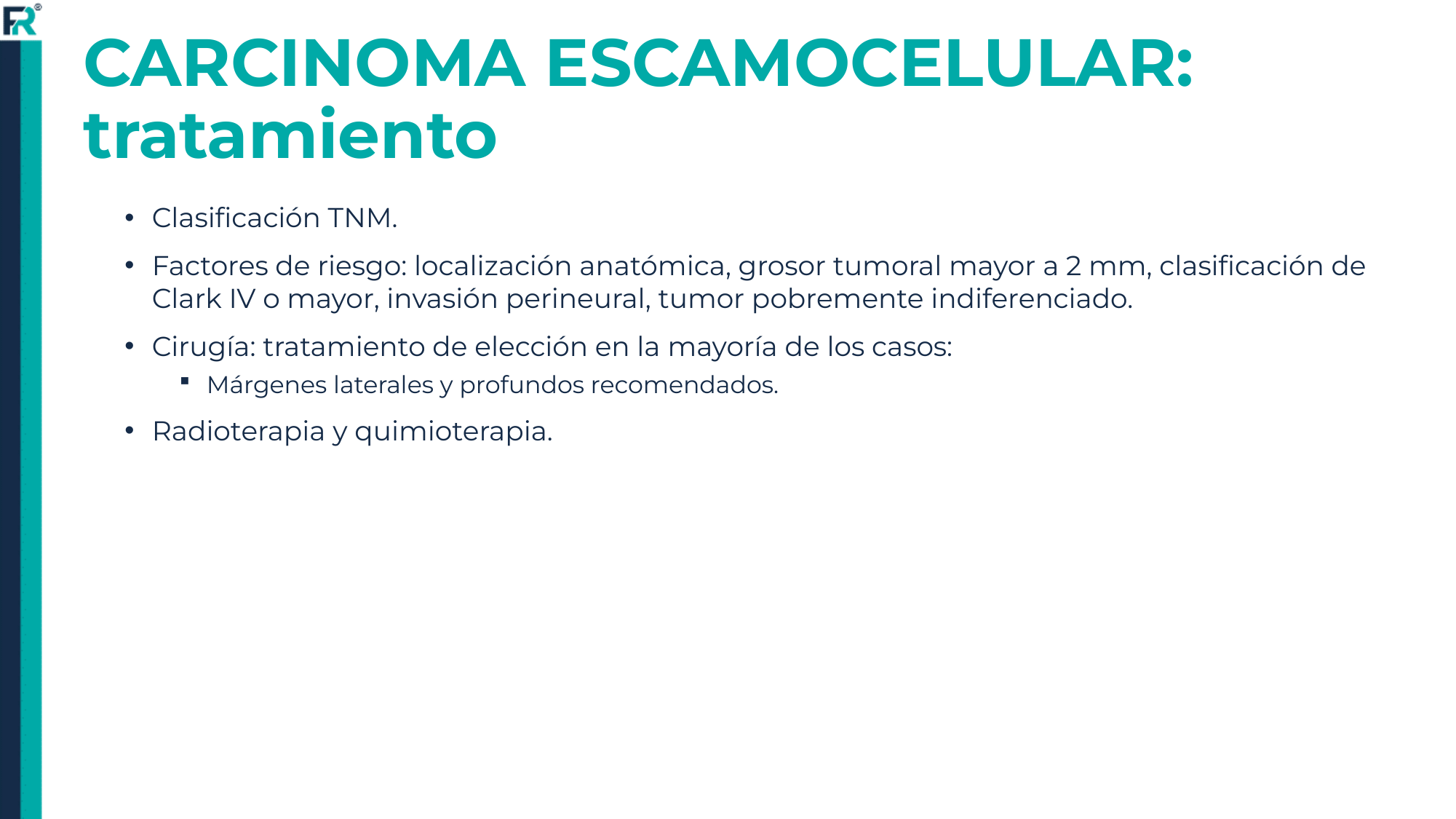

# CARCINOMA ESCAMOCELULAR: tratamiento
Clasificación TNM.
Factores de riesgo: localización anatómica, grosor tumoral mayor a 2 mm, clasificación de Clark IV o mayor, invasión perineural, tumor pobremente indiferenciado.
Cirugía: tratamiento de elección en la mayoría de los casos:
Márgenes laterales y profundos recomendados.
Radioterapia y quimioterapia.